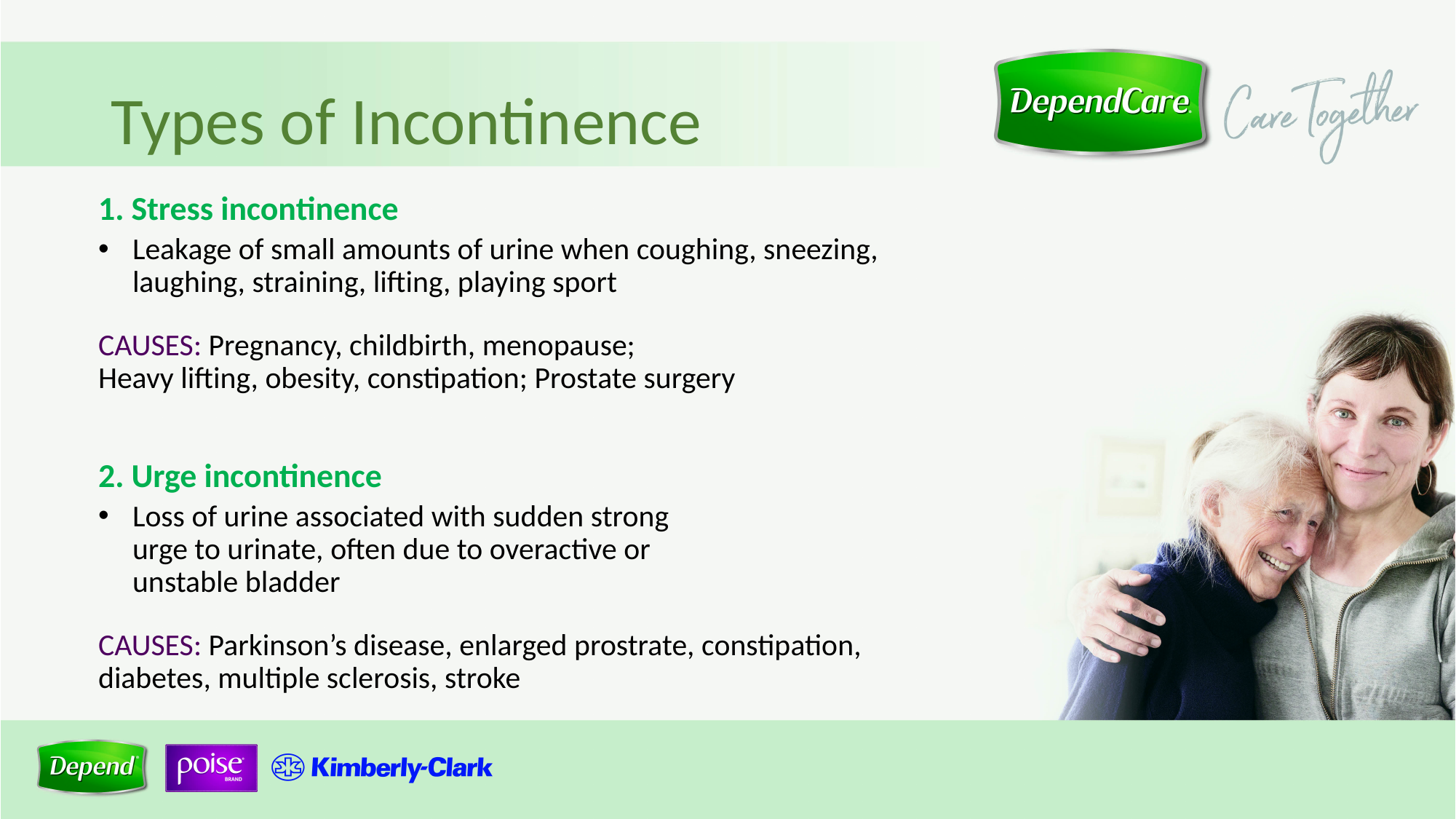

# Types of Incontinence
1. Stress incontinence
Leakage of small amounts of urine when coughing, sneezing, laughing, straining, lifting, playing sport
CAUSES: Pregnancy, childbirth, menopause;
Heavy lifting, obesity, constipation; Prostate surgery
2. Urge incontinence
Loss of urine associated with sudden strong
urge to urinate, often due to overactive or
unstable bladder
CAUSES: Parkinson’s disease, enlarged prostrate, constipation, diabetes, multiple sclerosis, stroke